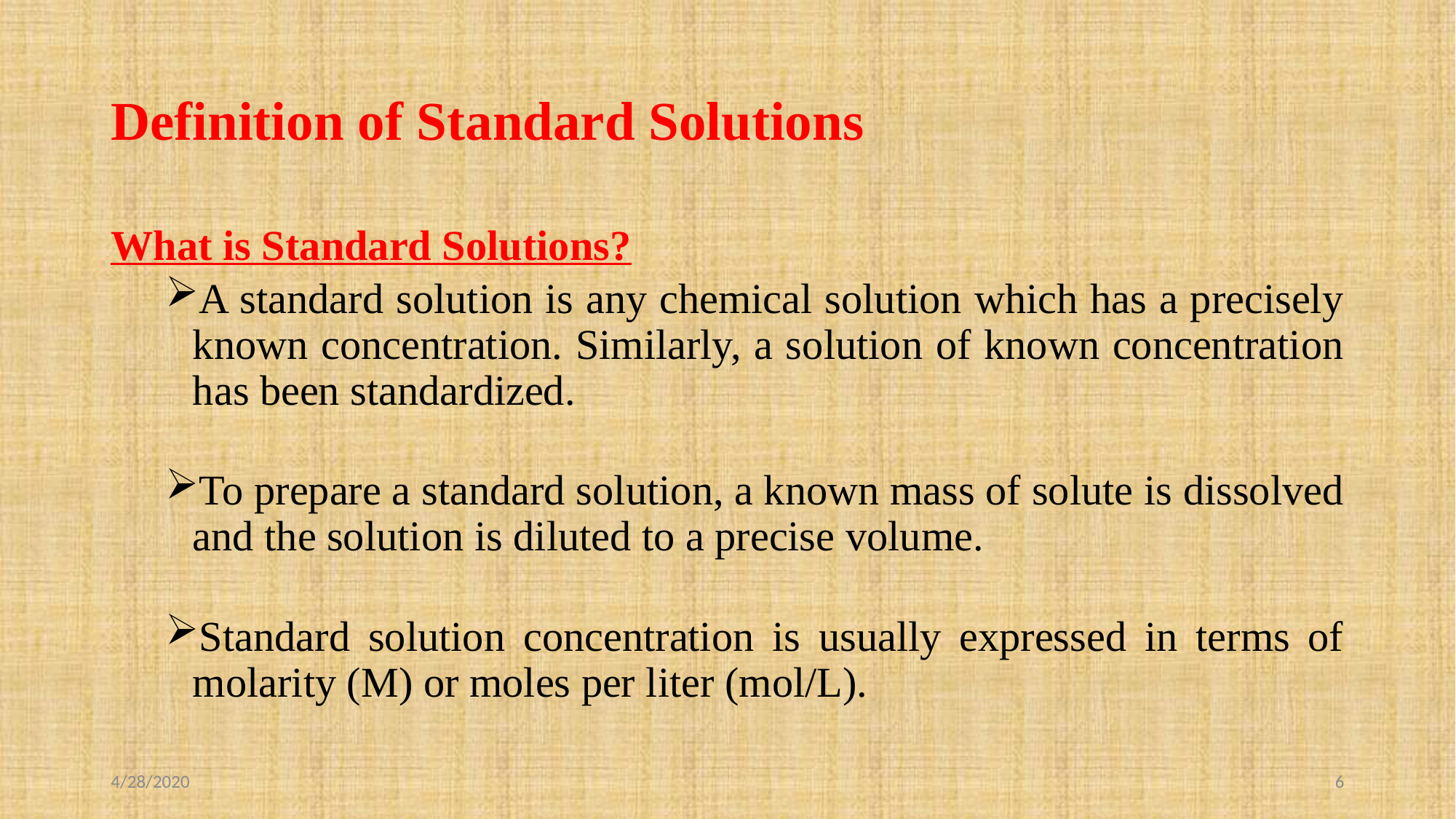

# Definition of Standard Solutions
What is Standard Solutions?
A standard solution is any chemical solution which has a precisely known concentration. Similarly, a solution of known concentration has been standardized.

To prepare a standard solution, a known mass of solute is dissolved and the solution is diluted to a precise volume.

Standard solution concentration is usually expressed in terms of molarity (M) or moles per liter (mol/L).

4/28/2020
6